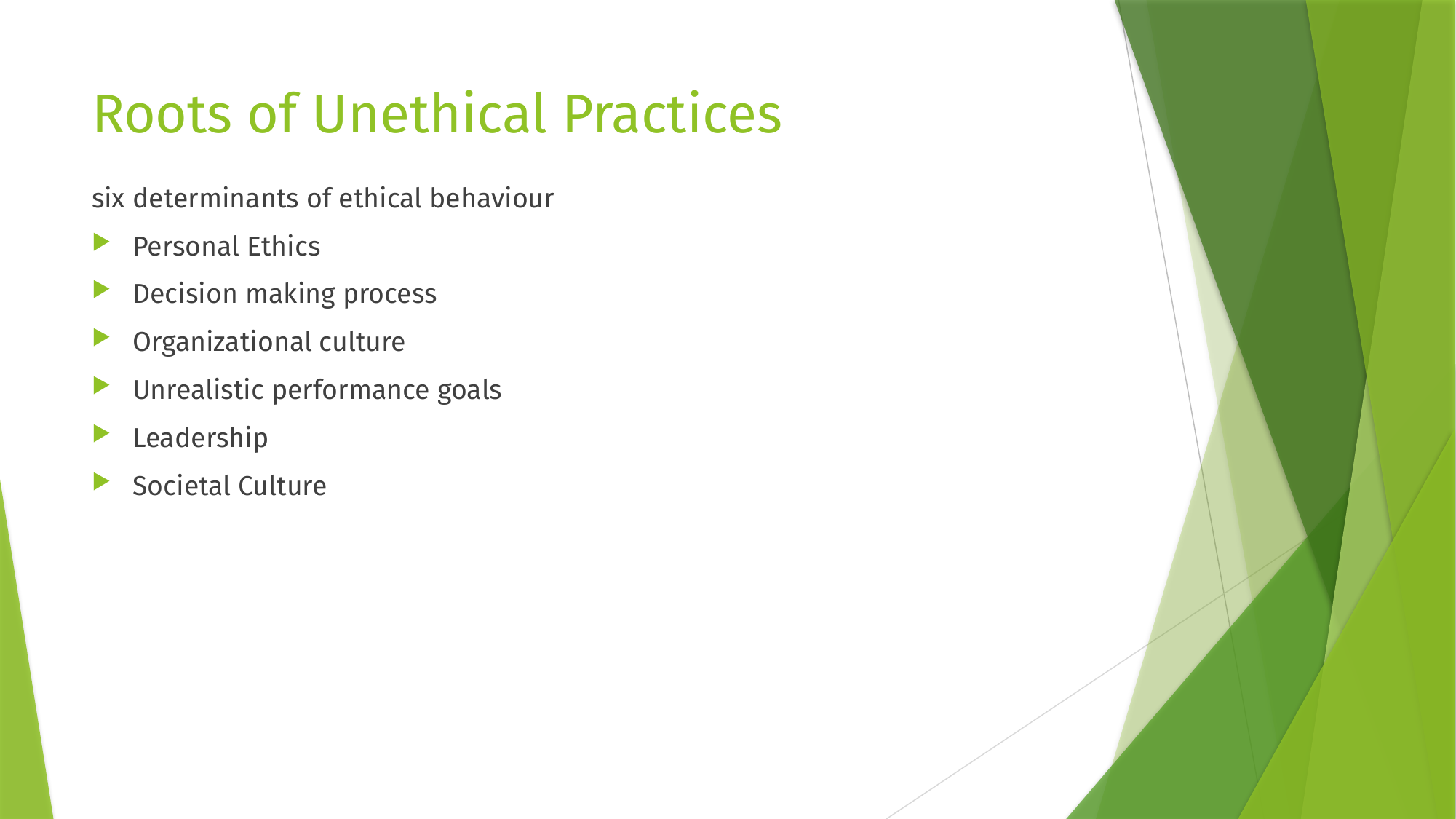

# Roots of Unethical Practices
six determinants of ethical behaviour
Personal Ethics
Decision making process
Organizational culture
Unrealistic performance goals
Leadership
Societal Culture